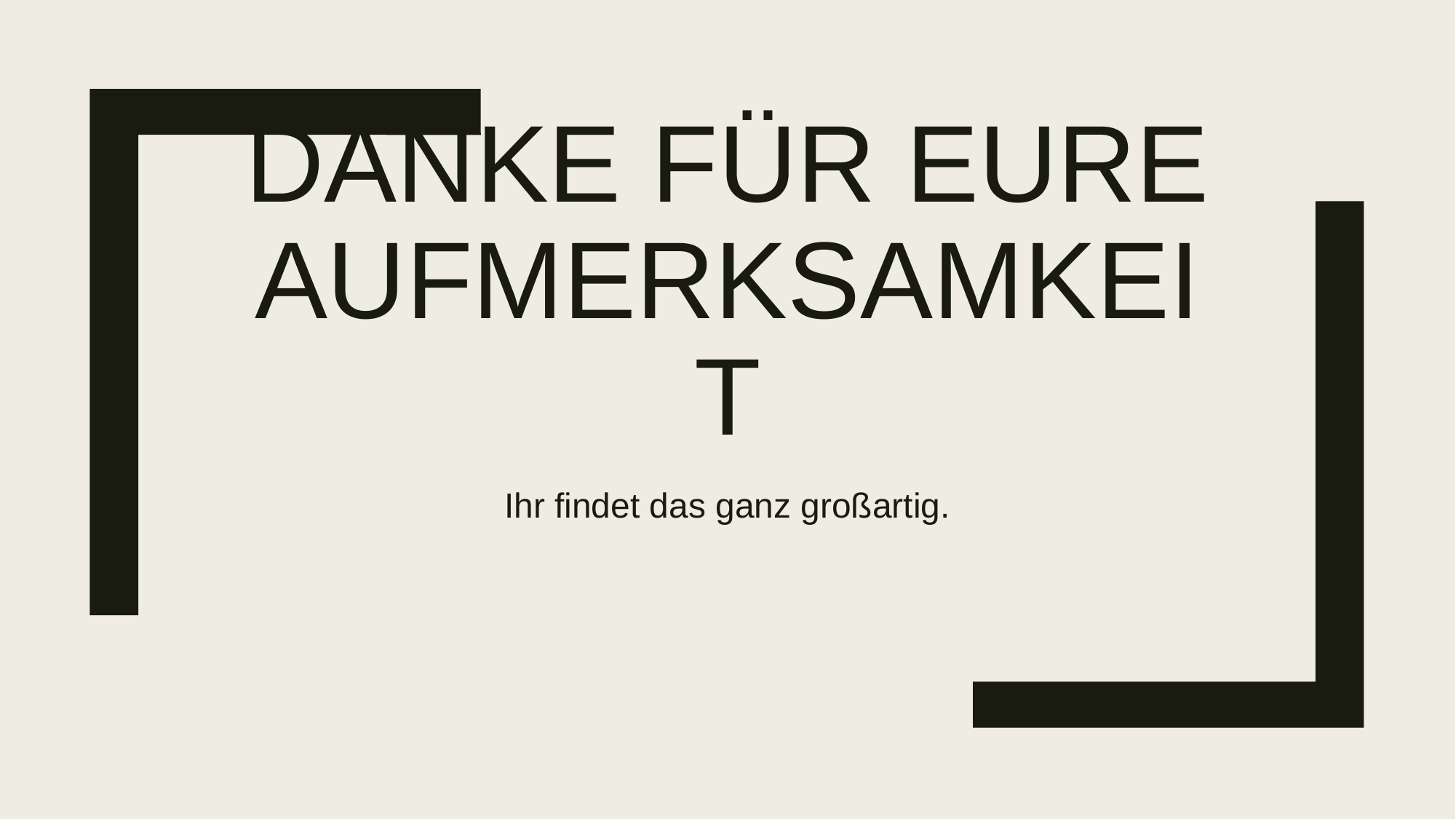

# Danke für eure Aufmerksamkeit
Ihr findet das ganz großartig.